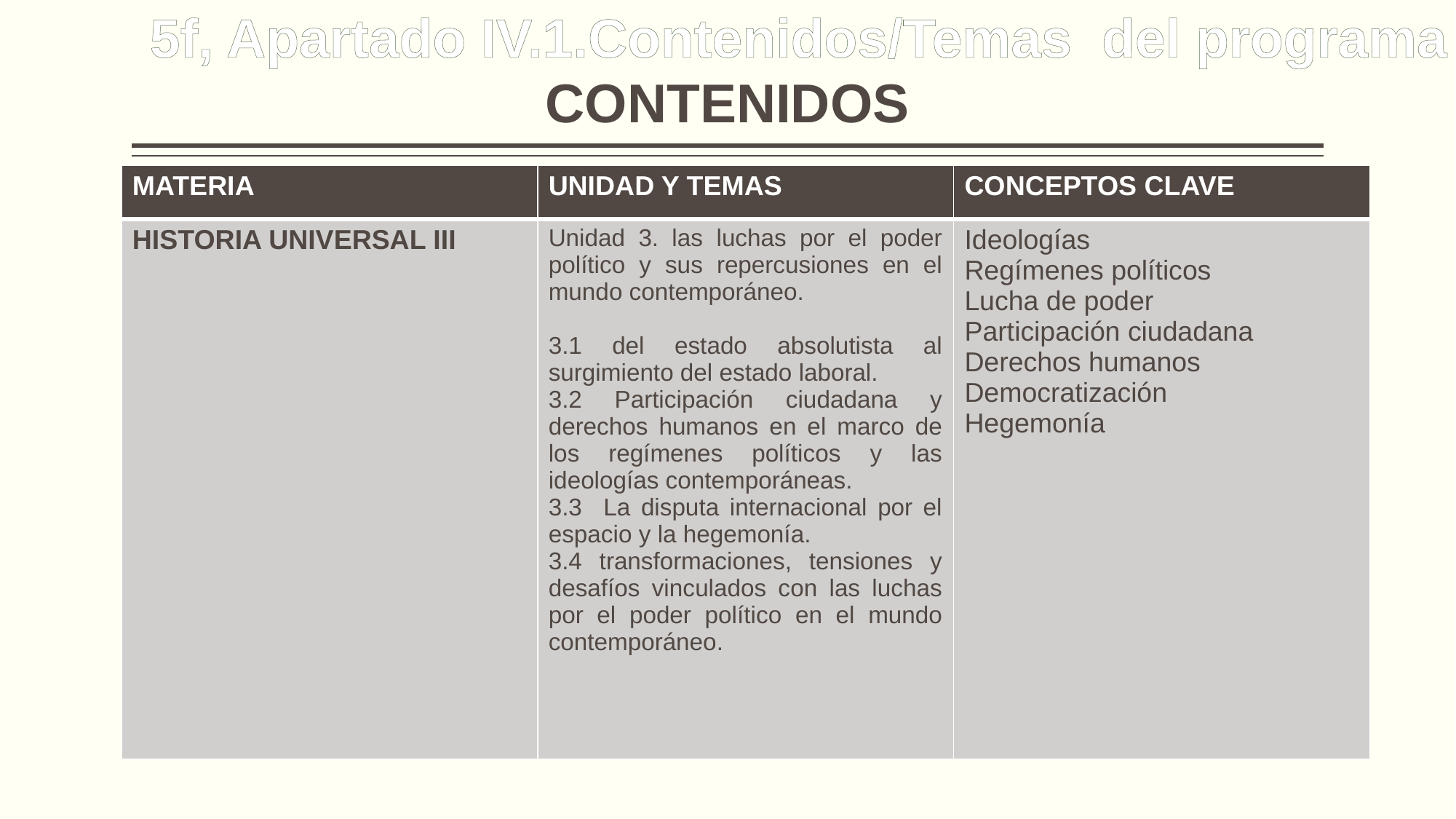

5f, Apartado IV.1.Contenidos/Temas  del programa
# CONTENIDOS
| MATERIA | UNIDAD Y TEMAS | CONCEPTOS CLAVE |
| --- | --- | --- |
| HISTORIA UNIVERSAL III | Unidad 3. las luchas por el poder político y sus repercusiones en el mundo contemporáneo. 3.1 del estado absolutista al surgimiento del estado laboral. 3.2 Participación ciudadana y derechos humanos en el marco de los regímenes políticos y las ideologías contemporáneas. 3.3 La disputa internacional por el espacio y la hegemonía. 3.4 transformaciones, tensiones y desafíos vinculados con las luchas por el poder político en el mundo contemporáneo. | Ideologías Regímenes políticos Lucha de poder Participación ciudadana Derechos humanos Democratización Hegemonía |